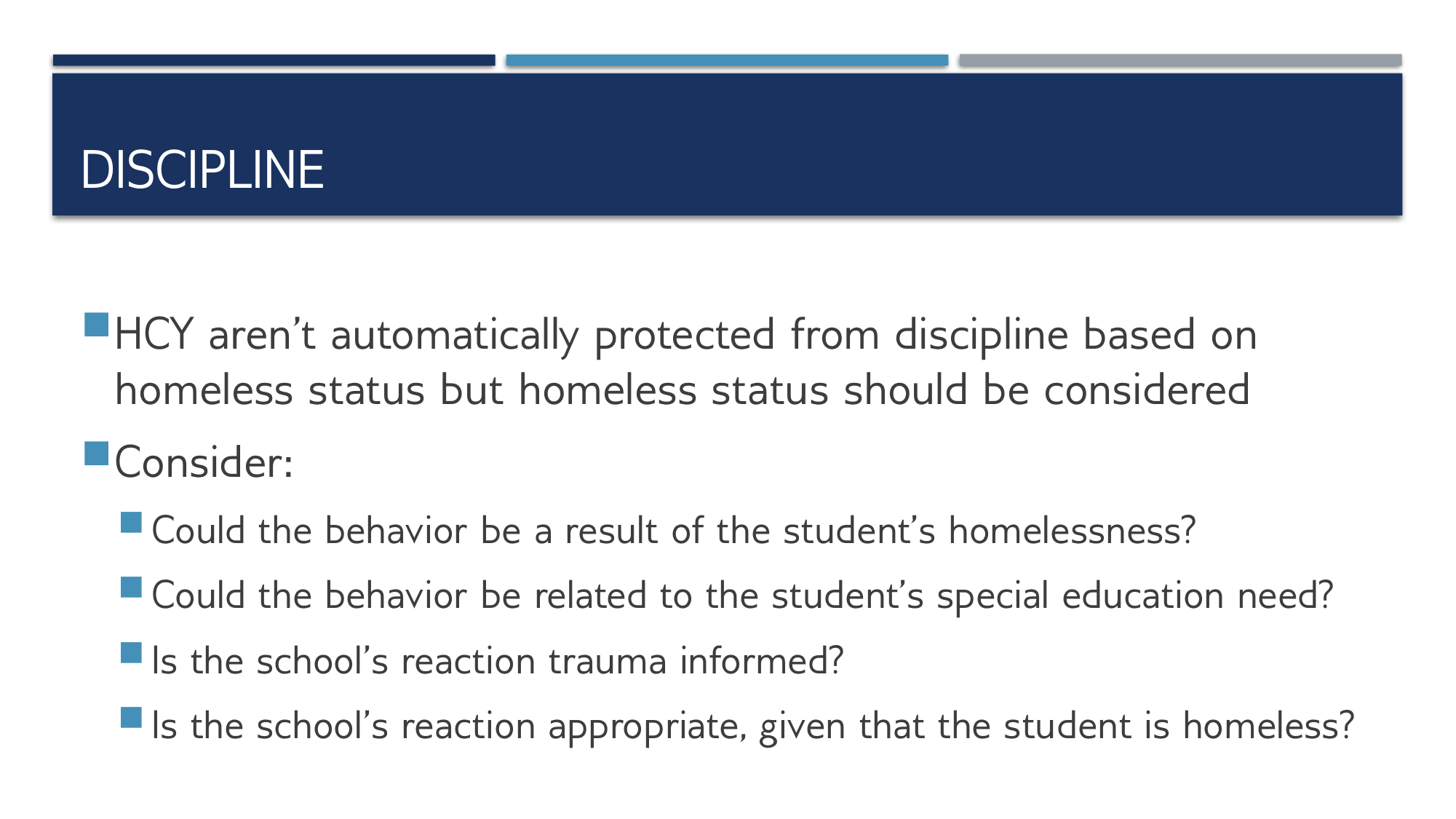

# Discipline
HCY aren’t automatically protected from discipline based on homeless status but homeless status should be considered
Consider:
Could the behavior be a result of the student’s homelessness?
Could the behavior be related to the student’s special education need?
Is the school’s reaction trauma informed?
Is the school’s reaction appropriate, given that the student is homeless?